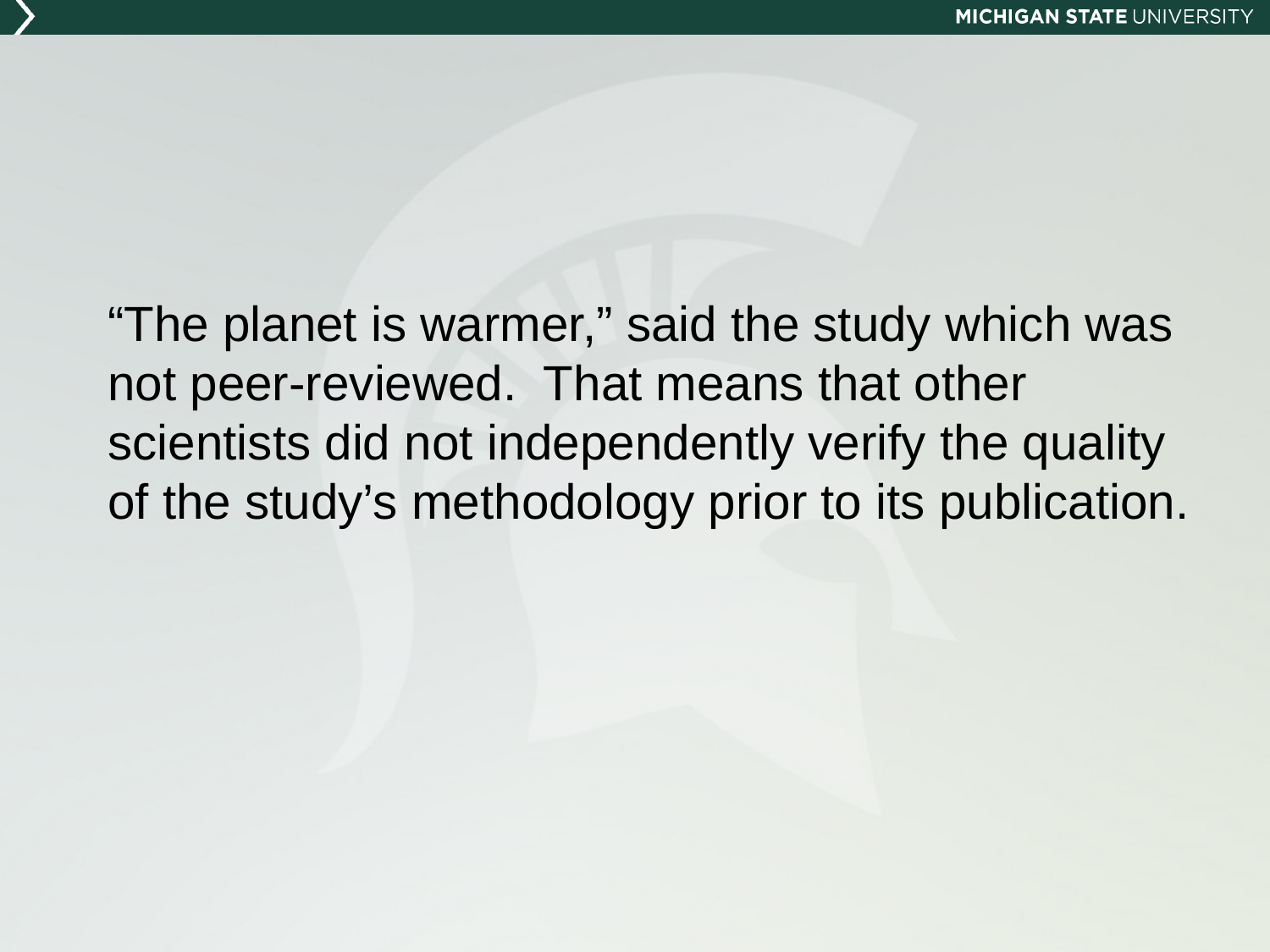

“The planet is warmer,” said the study which was not peer-reviewed.  That means that other scientists did not independently verify the quality of the study’s methodology prior to its publication.